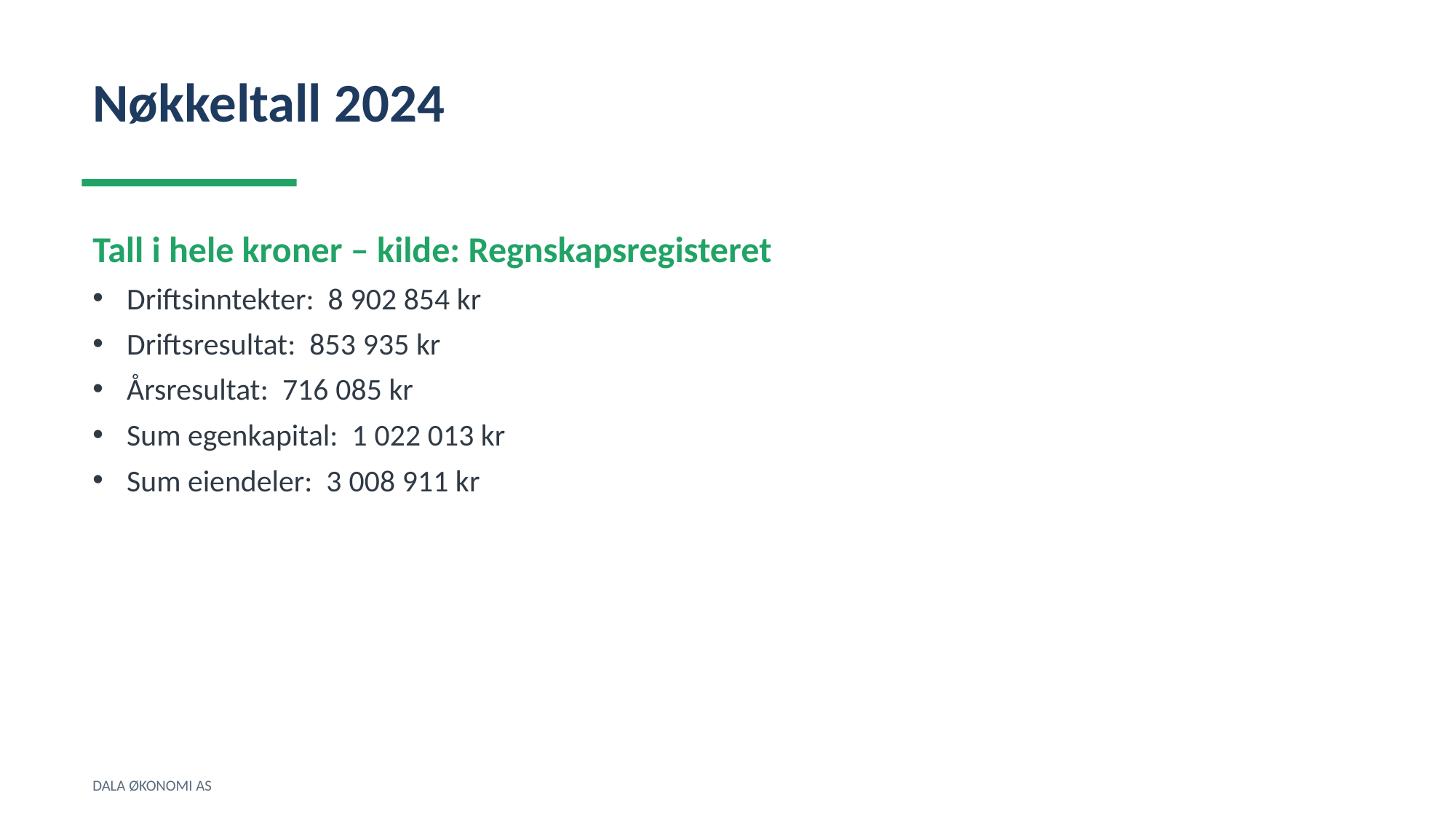

Nøkkeltall 2024

Tall i hele kroner – kilde: Regnskapsregisteret
Driftsinntekter:  8 902 854 kr
Driftsresultat:  853 935 kr
Årsresultat:  716 085 kr
Sum egenkapital:  1 022 013 kr
Sum eiendeler:  3 008 911 kr
DALA ØKONOMI AS